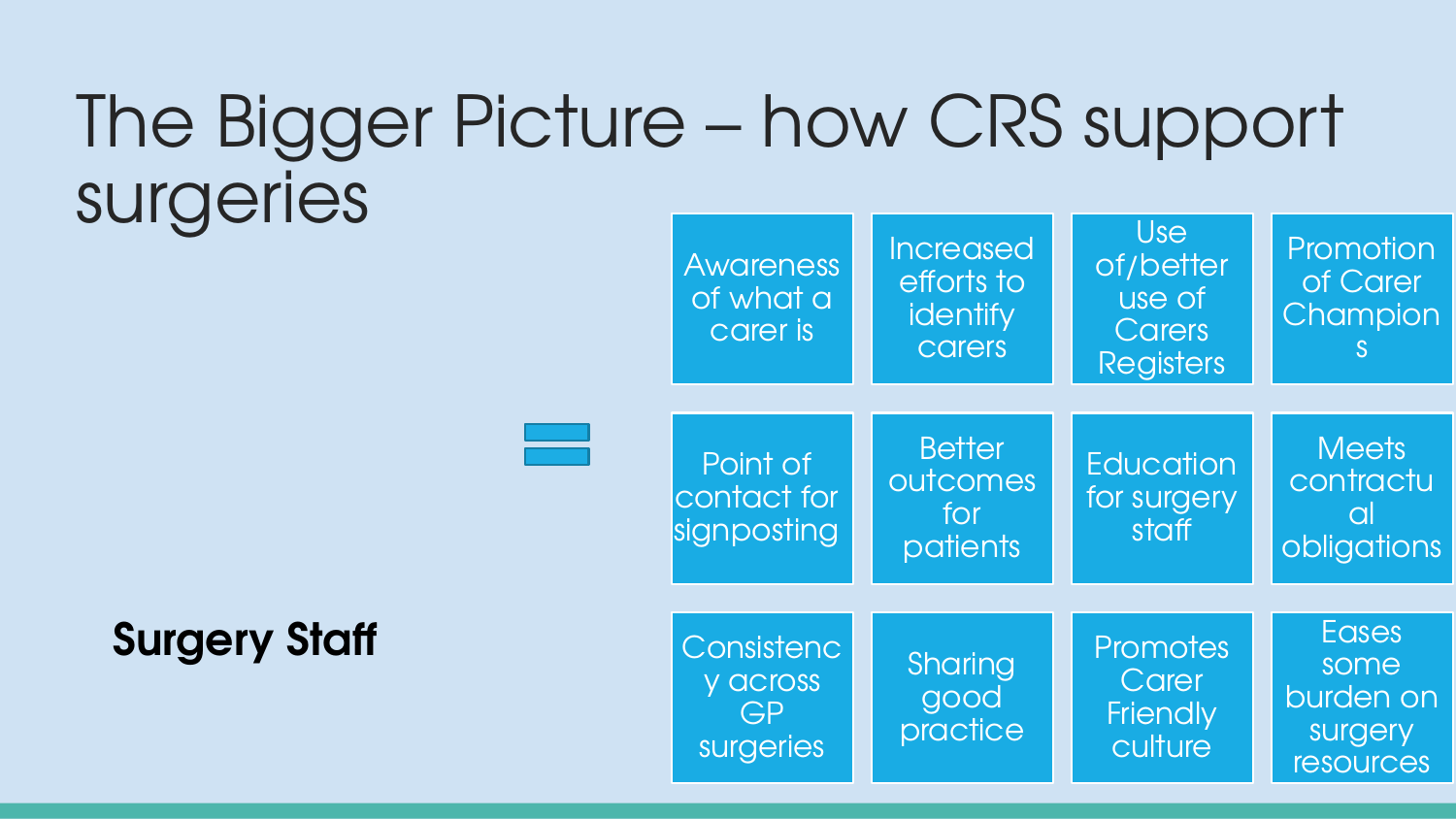

# The Bigger Picture – how CRS support surgeries

Awareness of what a carer is

Increased efforts to identify carers

Use of/better use of Carers Registers

Promotion of Carer Champions

Better outcomes for patients

Education for surgery staff

Meets contractual obligations
Point of contact for signposting

Consistency across GP surgeries

Sharing good practice

Promotes Carer Friendly culture

Eases some burden on surgery resources

  Surgery Staff